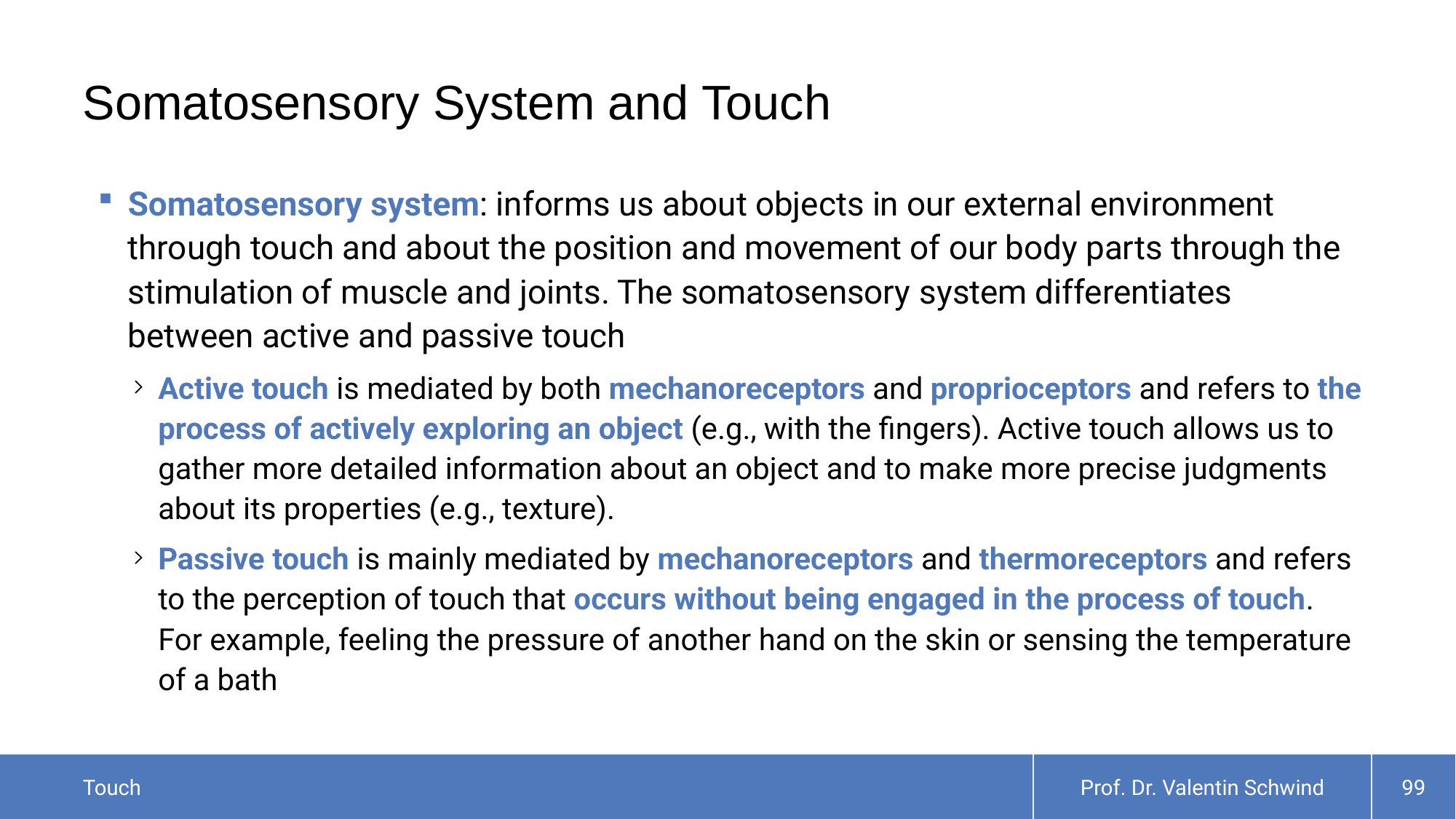

# Somatosensory System and Touch
Somatosensory system: informs us about objects in our external environment through touch and about the position and movement of our body parts through the stimulation of muscle and joints. The somatosensory system differentiates between active and passive touch
Active touch is mediated by both mechanoreceptors and proprioceptors and refers to the process of actively exploring an object (e.g., with the fingers). Active touch allows us to gather more detailed information about an object and to make more precise judgments about its properties (e.g., texture).
Passive touch is mainly mediated by mechanoreceptors and thermoreceptors and refers to the perception of touch that occurs without being engaged in the process of touch. For example, feeling the pressure of another hand on the skin or sensing the temperature of a bath
Touch
Prof. Dr. Valentin Schwind
99